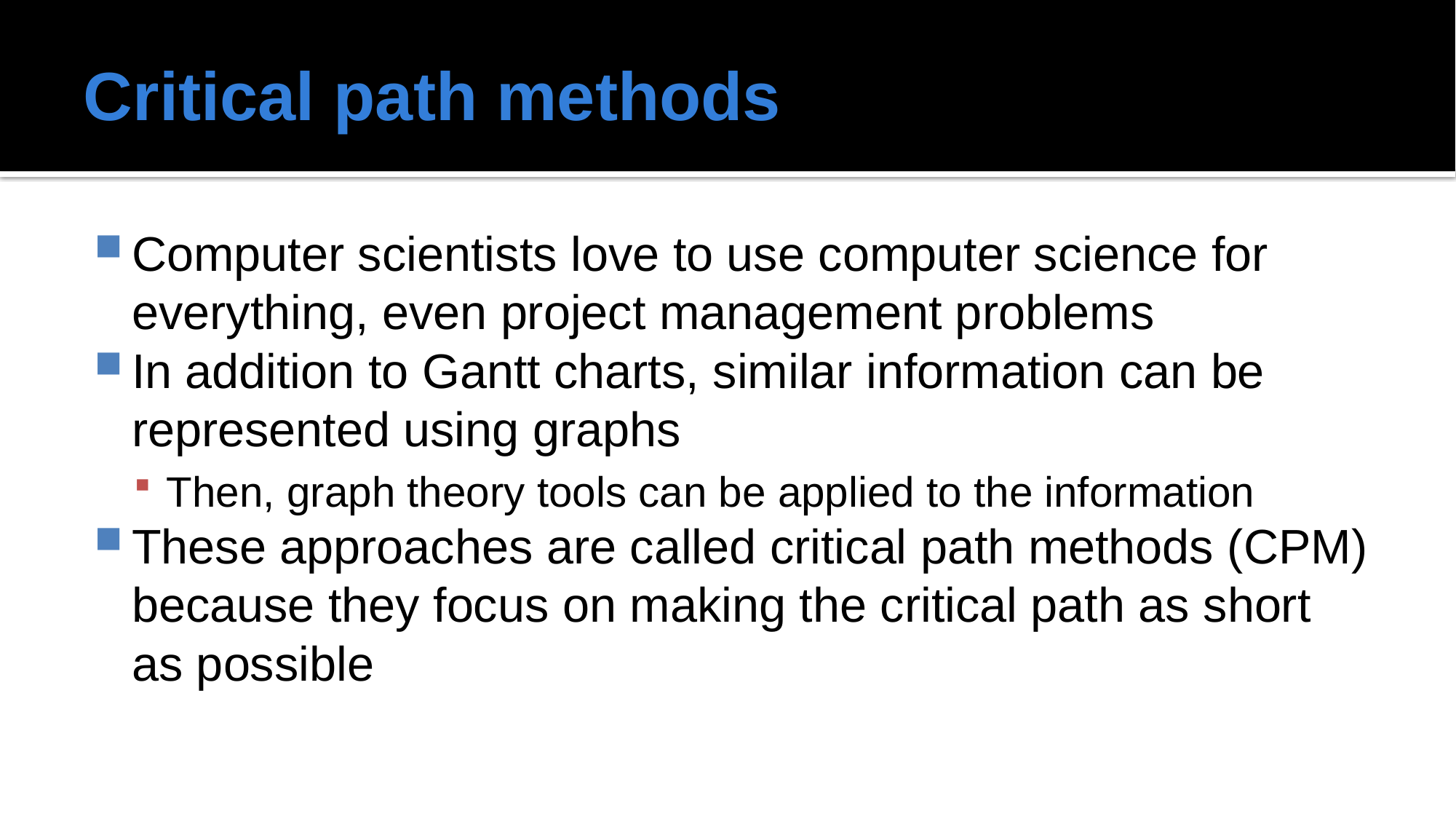

# Critical path methods
Computer scientists love to use computer science for everything, even project management problems
In addition to Gantt charts, similar information can be represented using graphs
Then, graph theory tools can be applied to the information
These approaches are called critical path methods (CPM) because they focus on making the critical path as short as possible